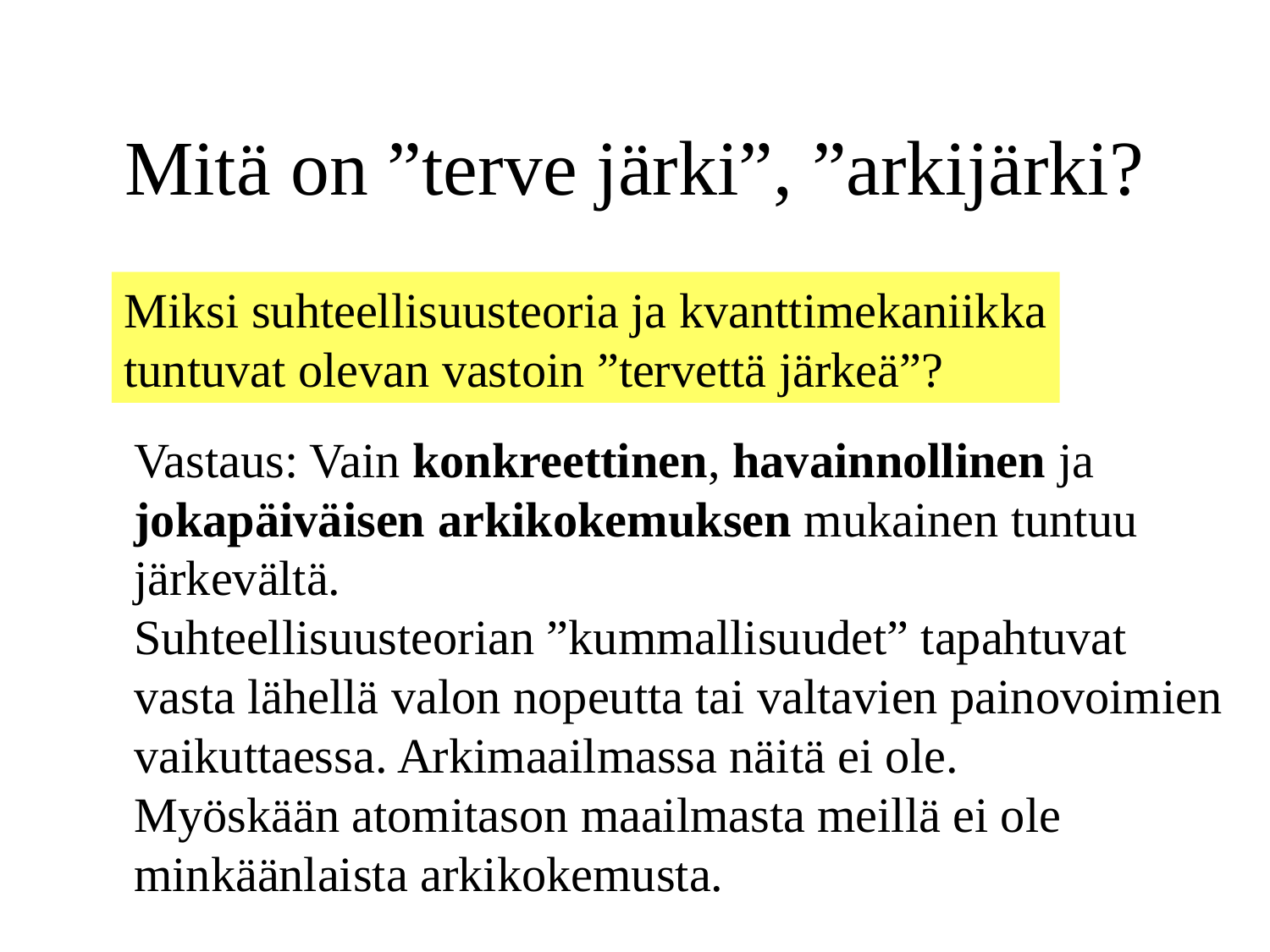

# Mitä on ”terve järki”, ”arkijärki?
Miksi suhteellisuusteoria ja kvanttimekaniikka
tuntuvat olevan vastoin ”tervettä järkeä”?
Vastaus: Vain konkreettinen, havainnollinen ja
jokapäiväisen arkikokemuksen mukainen tuntuu
järkevältä.
Suhteellisuusteorian ”kummallisuudet” tapahtuvat
vasta lähellä valon nopeutta tai valtavien painovoimien
vaikuttaessa. Arkimaailmassa näitä ei ole.
Myöskään atomitason maailmasta meillä ei ole
minkäänlaista arkikokemusta.